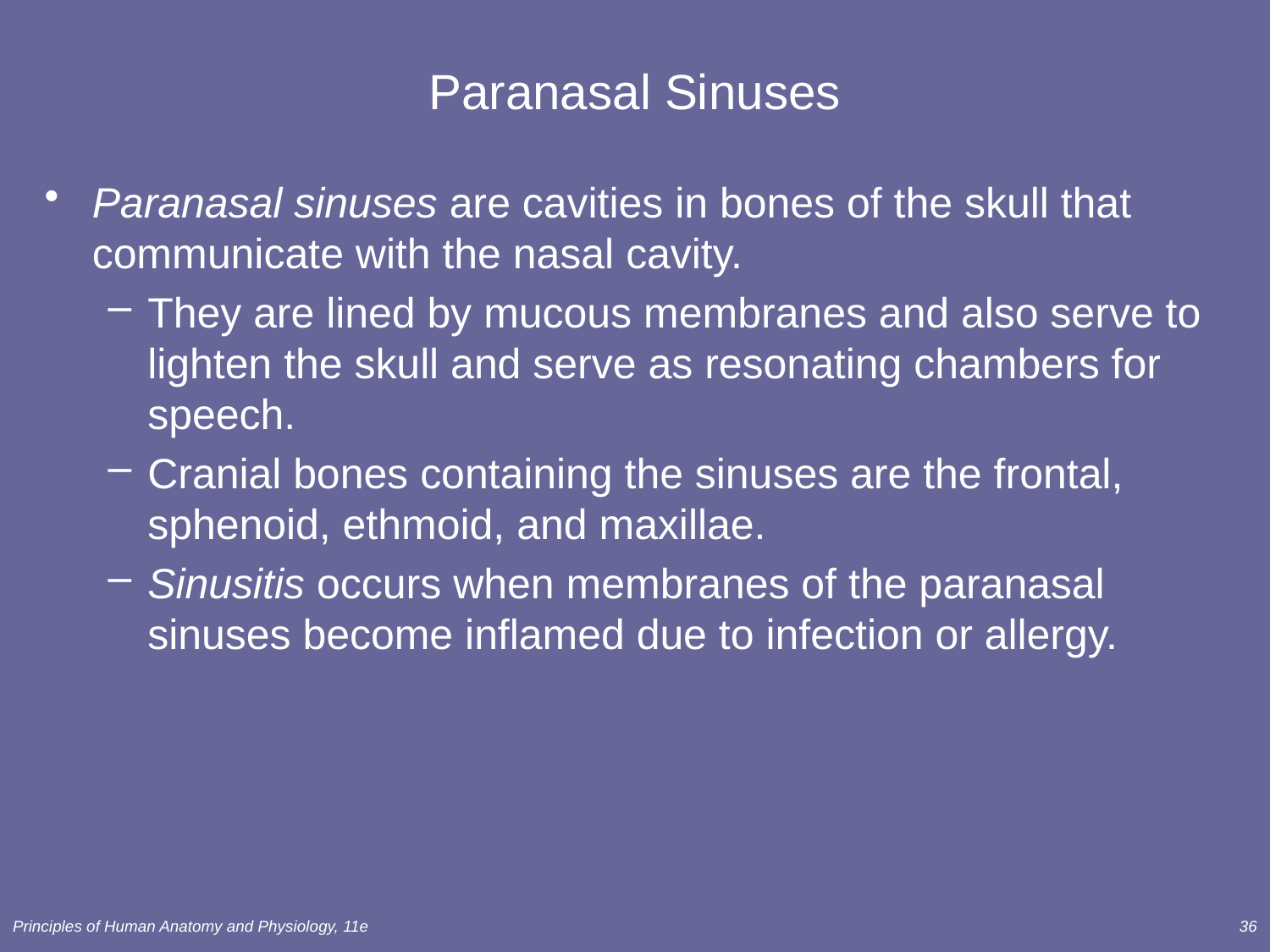

# Paranasal Sinuses
Paranasal sinuses are cavities in bones of the skull that communicate with the nasal cavity.
They are lined by mucous membranes and also serve to lighten the skull and serve as resonating chambers for speech.
Cranial bones containing the sinuses are the frontal, sphenoid, ethmoid, and maxillae.
Sinusitis occurs when membranes of the paranasal sinuses become inflamed due to infection or allergy.
Principles of Human Anatomy and Physiology, 11e
36